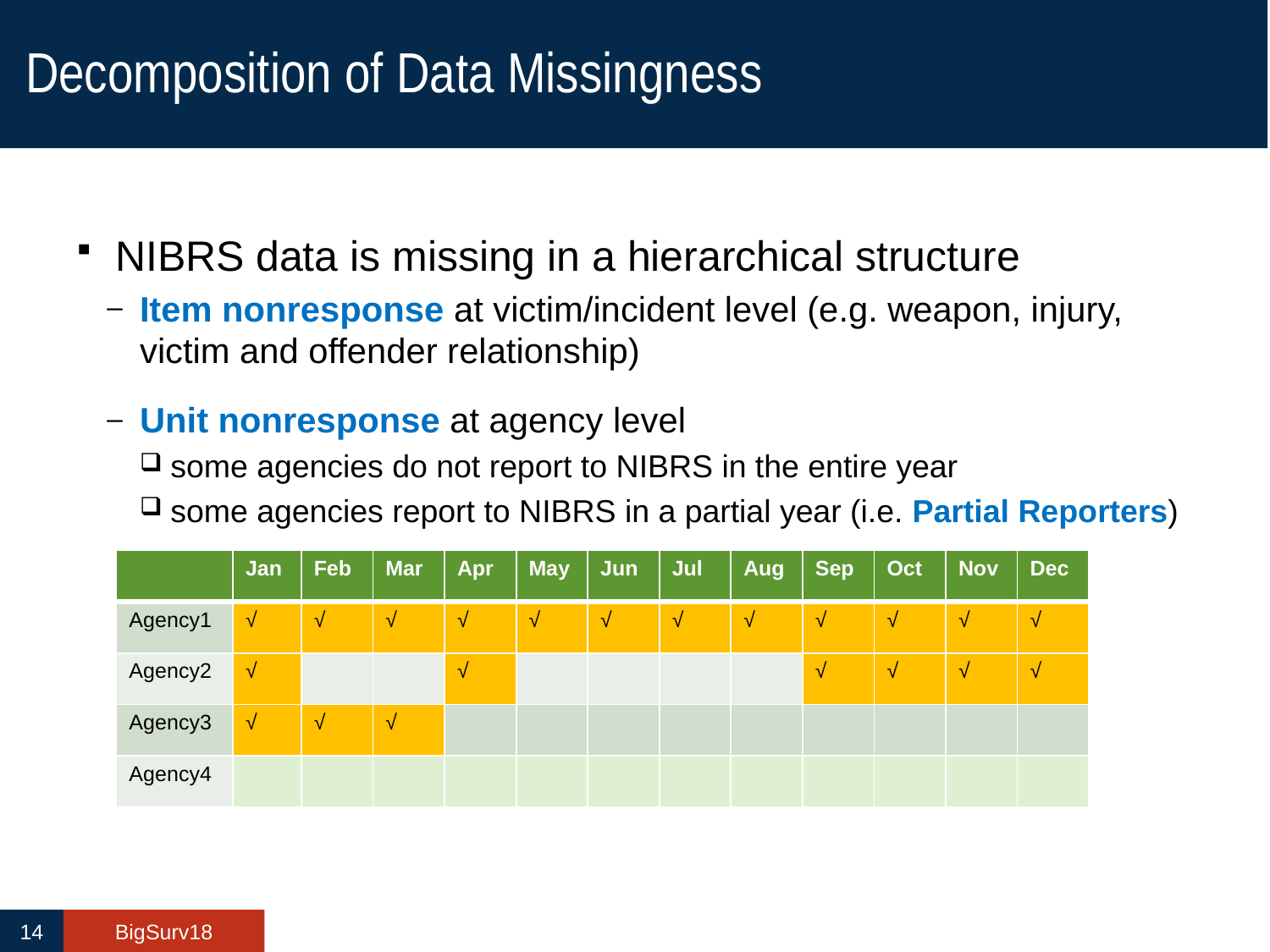

# Decomposition of Data Missingness
NIBRS data is missing in a hierarchical structure
Item nonresponse at victim/incident level (e.g. weapon, injury, victim and offender relationship)

Unit nonresponse at agency level
some agencies do not report to NIBRS in the entire year
some agencies report to NIBRS in a partial year (i.e. Partial Reporters)

|  | Jan | Feb | Mar | Apr | May | Jun | Jul | Aug | Sep | Oct | Nov | Dec |
| --- | --- | --- | --- | --- | --- | --- | --- | --- | --- | --- | --- | --- |
| Agency1 | √ | √ | √ | √ | √ | √ | √ | √ | √ | √ | √ | √ |
| Agency2 | √ |  |  | √ |  |  |  |  | √ | √ | √ | √ |
| Agency3 | √ | √ | √ |  |  |  |  |  |  |  |  |  |
| Agency4 |  |  |  |  |  |  |  |  |  |  |  |  |
14
BigSurv18